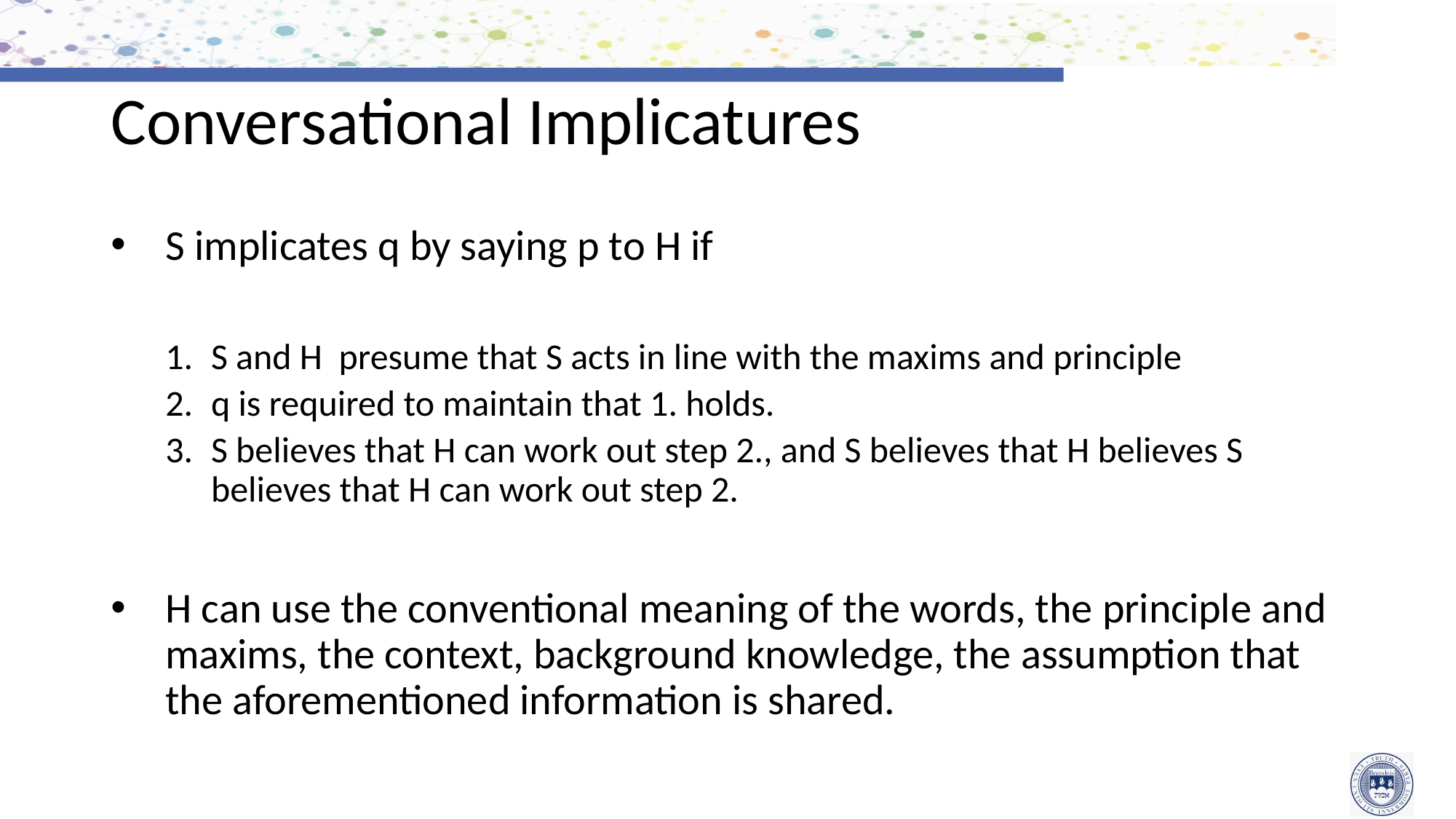

# Conversational Implicatures
S implicates q by saying p to H if

S and H  presume that S acts in line with the maxims and principle
q is required to maintain that 1. holds.
S believes that H can work out step 2., and S believes that H believes S believes that H can work out step 2.

H can use the conventional meaning of the words, the principle and maxims, the context, background knowledge, the assumption that the aforementioned information is shared.